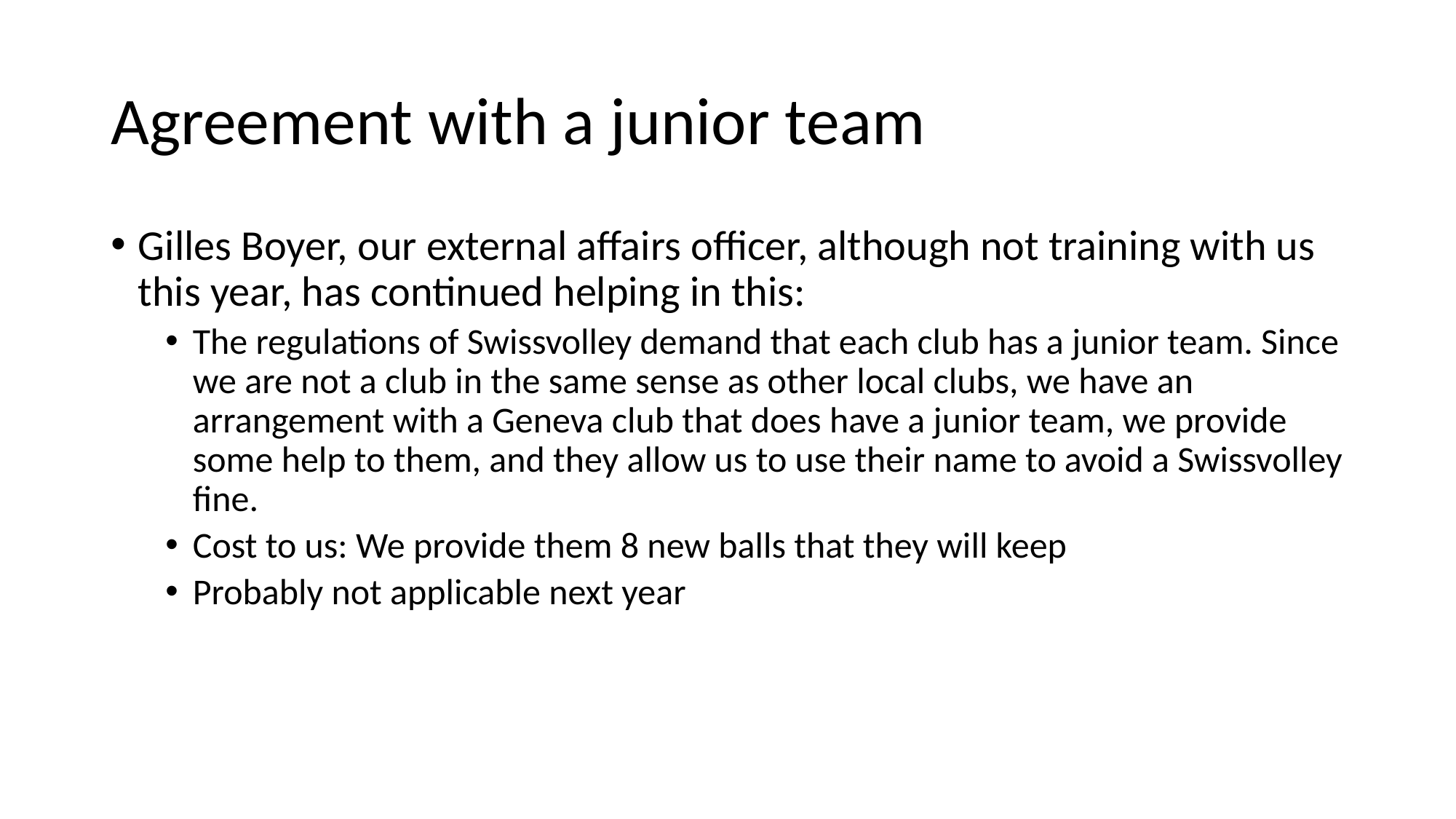

# Agreement with a junior team
Gilles Boyer, our external affairs officer, although not training with us this year, has continued helping in this:
The regulations of Swissvolley demand that each club has a junior team. Since we are not a club in the same sense as other local clubs, we have an arrangement with a Geneva club that does have a junior team, we provide some help to them, and they allow us to use their name to avoid a Swissvolley fine.
Cost to us: We provide them 8 new balls that they will keep
Probably not applicable next year